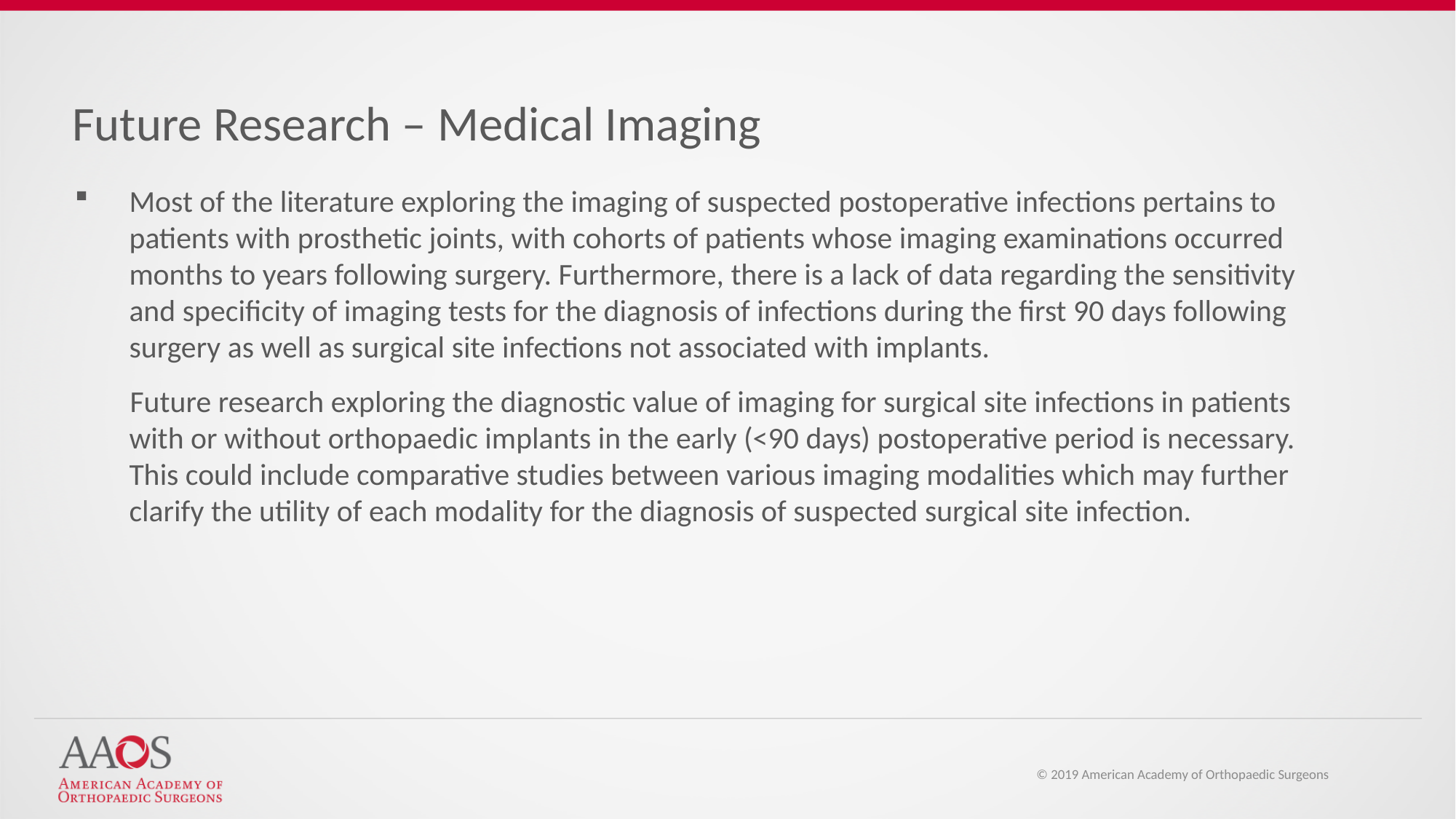

Future Research – Medical Imaging
Most of the literature exploring the imaging of suspected postoperative infections pertains to patients with prosthetic joints, with cohorts of patients whose imaging examinations occurred months to years following surgery. Furthermore, there is a lack of data regarding the sensitivity and specificity of imaging tests for the diagnosis of infections during the first 90 days following surgery as well as surgical site infections not associated with implants.
        Future research exploring the diagnostic value of imaging for surgical site infections in patients with or without orthopaedic implants in the early (<90 days) postoperative period is necessary. This could include comparative studies between various imaging modalities which may further clarify the utility of each modality for the diagnosis of suspected surgical site infection.
© 2019 American Academy of Orthopaedic Surgeons